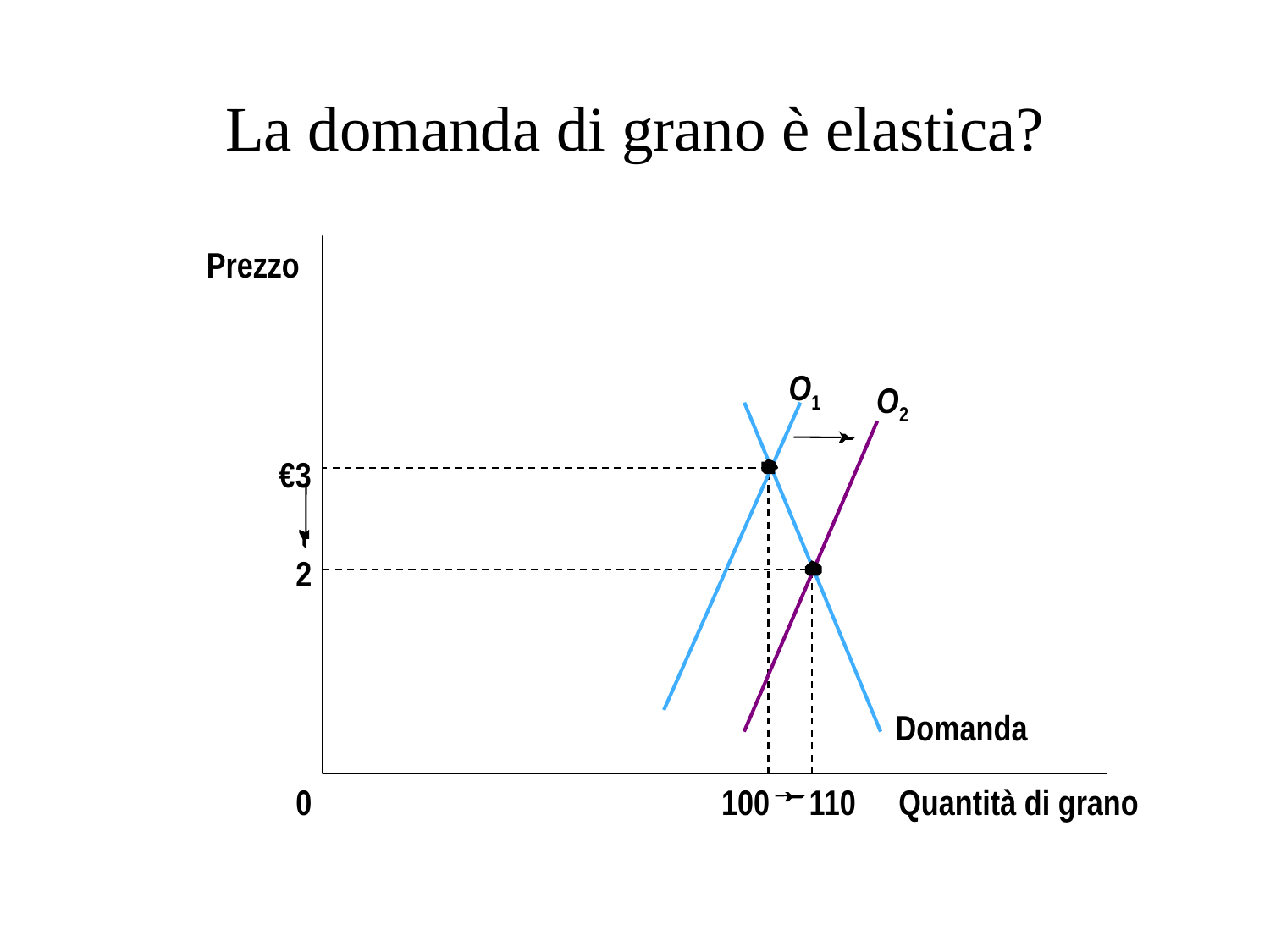

# La domanda di grano è elastica?

Prezzo

O1
O2

€3

2

Domanda
0
100
110
Quantità di grano